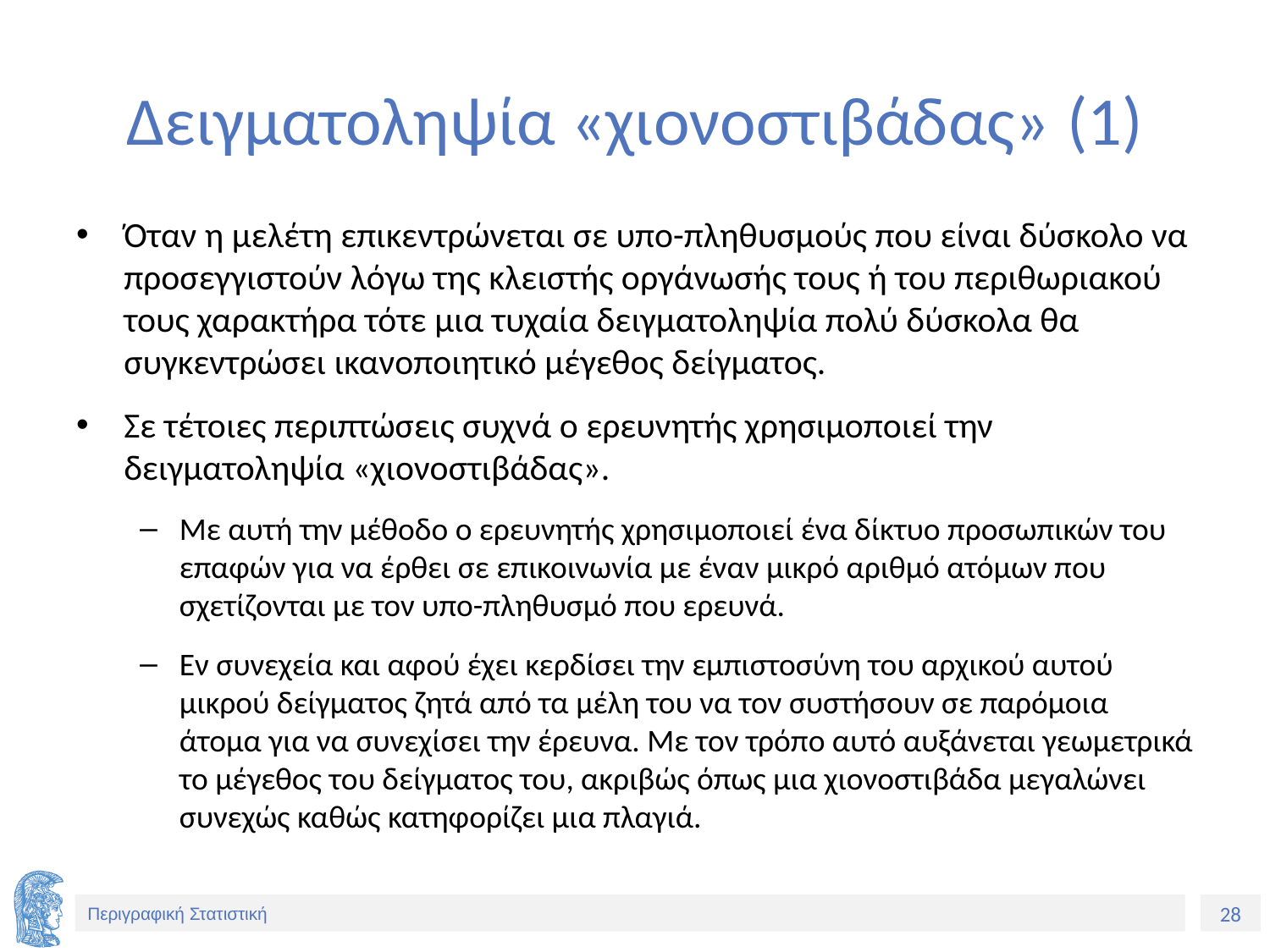

# Δειγματοληψία «χιονοστιβάδας» (1)
Όταν η μελέτη επικεντρώνεται σε υπο-πληθυσμούς που είναι δύσκολο να προσεγγιστούν λόγω της κλειστής οργάνωσής τους ή του περιθωριακού τους χαρακτήρα τότε μια τυχαία δειγματοληψία πολύ δύσκολα θα συγκεντρώσει ικανοποιητικό μέγεθος δείγματος.
Σε τέτοιες περιπτώσεις συχνά ο ερευνητής χρησιμοποιεί την δειγματοληψία «χιονοστιβάδας».
Με αυτή την μέθοδο ο ερευνητής χρησιμοποιεί ένα δίκτυο προσωπικών του επαφών για να έρθει σε επικοινωνία με έναν μικρό αριθμό ατόμων που σχετίζονται με τον υπο-πληθυσμό που ερευνά.
Εν συνεχεία και αφού έχει κερδίσει την εμπιστοσύνη του αρχικού αυτού μικρού δείγματος ζητά από τα μέλη του να τον συστήσουν σε παρόμοια άτομα για να συνεχίσει την έρευνα. Με τον τρόπο αυτό αυξάνεται γεωμετρικά το μέγεθος του δείγματος του, ακριβώς όπως μια χιονοστιβάδα μεγαλώνει συνεχώς καθώς κατηφορίζει μια πλαγιά.